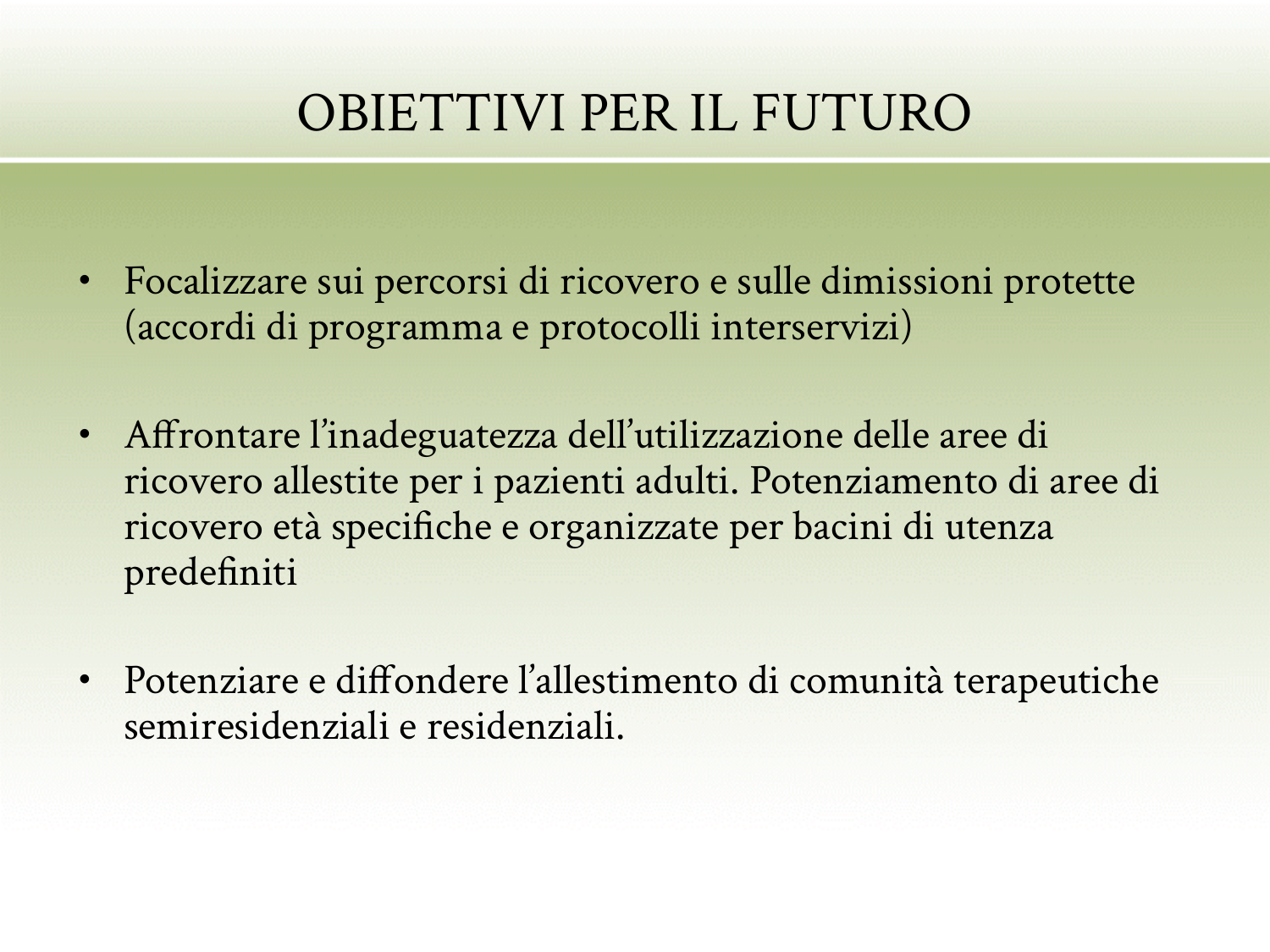

# OBIETTIVI PER IL FUTURO

Focalizzare sui percorsi di ricovero e sulle dimissioni protette (accordi di programma e protocolli interservizi)

Affrontare l’inadeguatezza dell’utilizzazione delle aree di ricovero allestite per i pazienti adulti. Potenziamento di aree di ricovero età specifiche e organizzate per bacini di utenza predefiniti

Potenziare e diffondere l’allestimento di comunità terapeutiche semiresidenziali e residenziali.